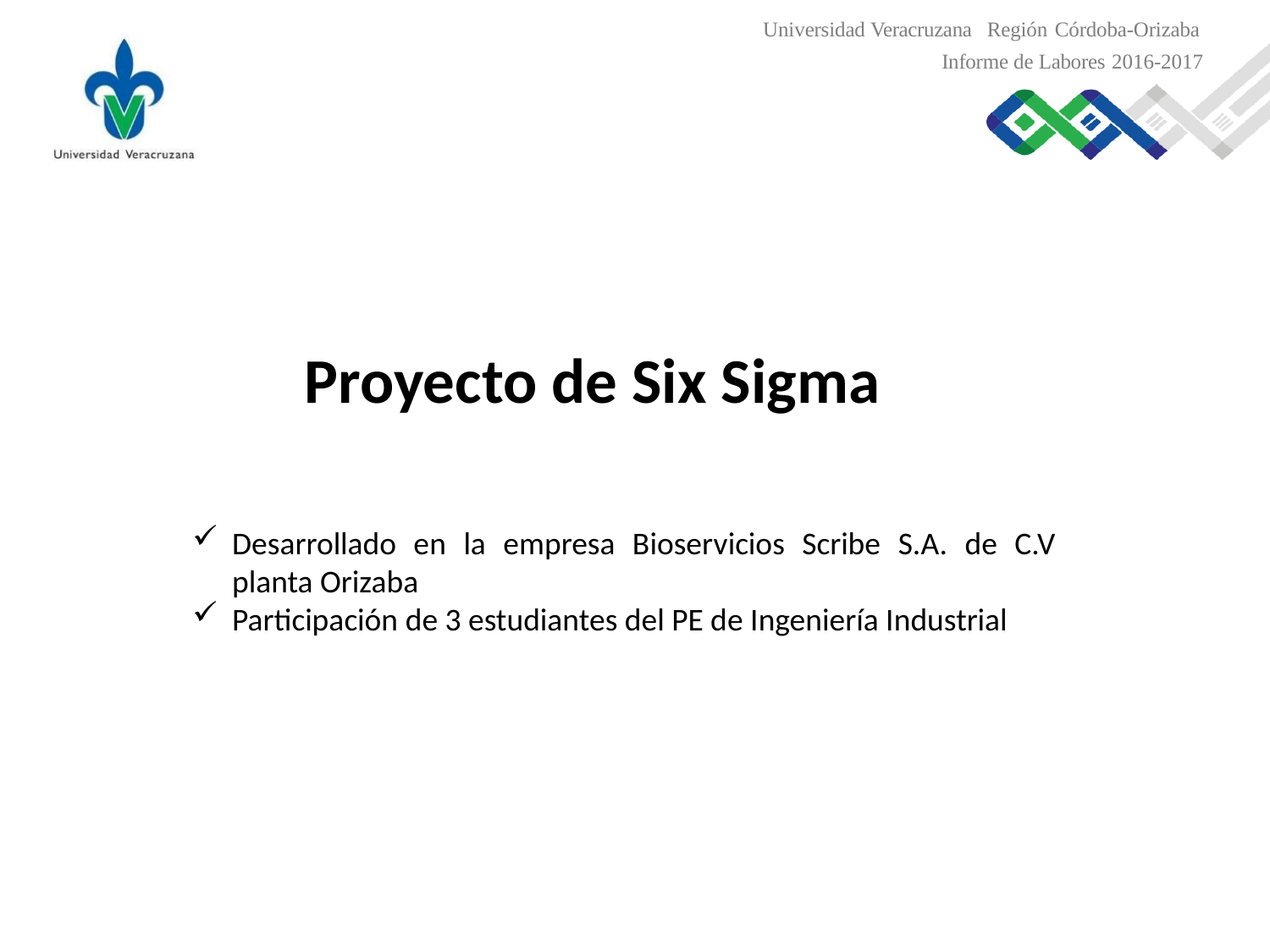

Universidad Veracruzana   Región Córdoba-Orizaba
Informe de Labores 2016-2017
Proyecto de Six Sigma
Desarrollado en la empresa Bioservicios Scribe S.A. de C.V planta Orizaba
Participación de 3 estudiantes del PE de Ingeniería Industrial